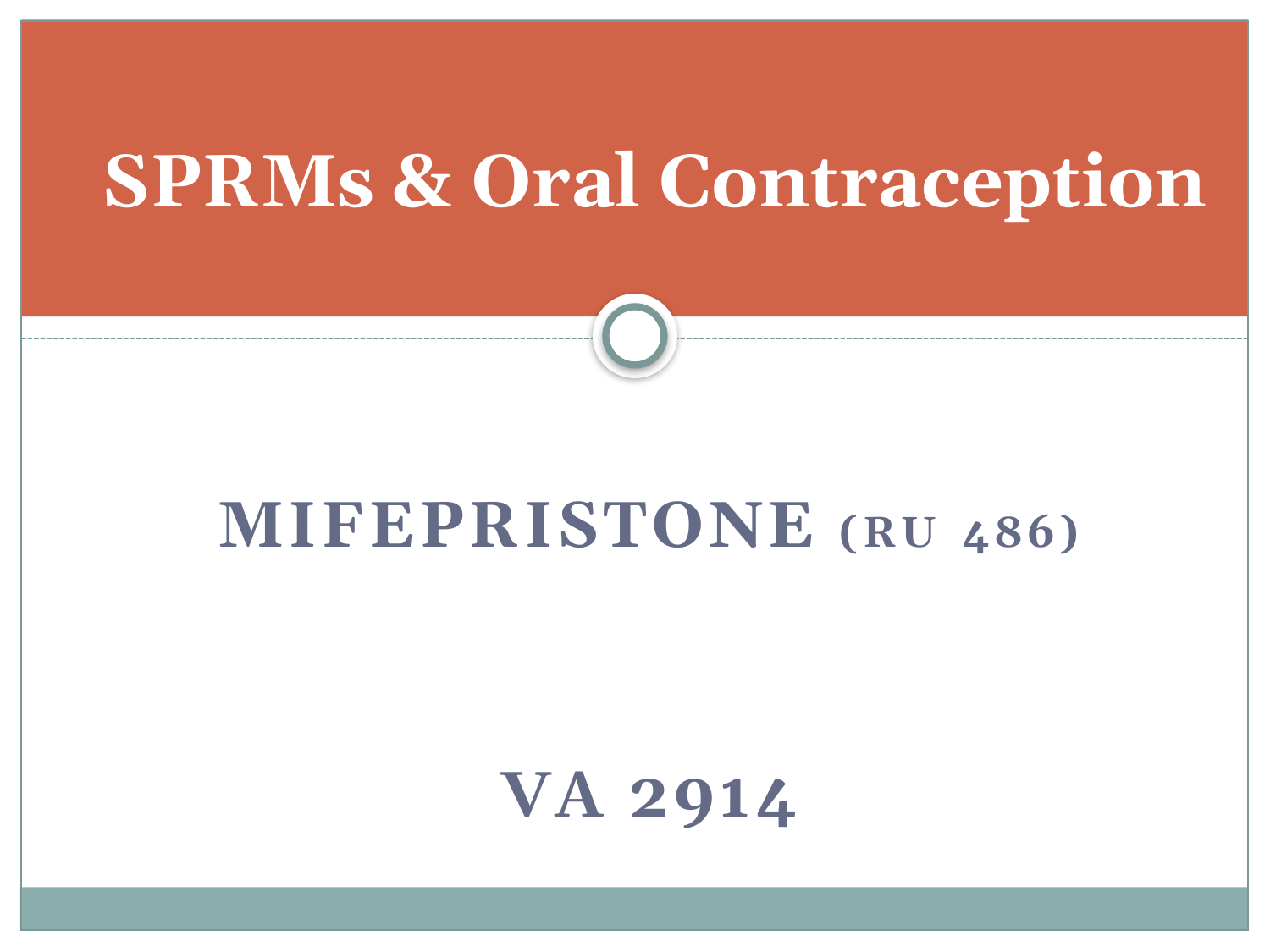

# SPRMs & Oral Contraception
Mifepristone (RU 486)

VA 2914